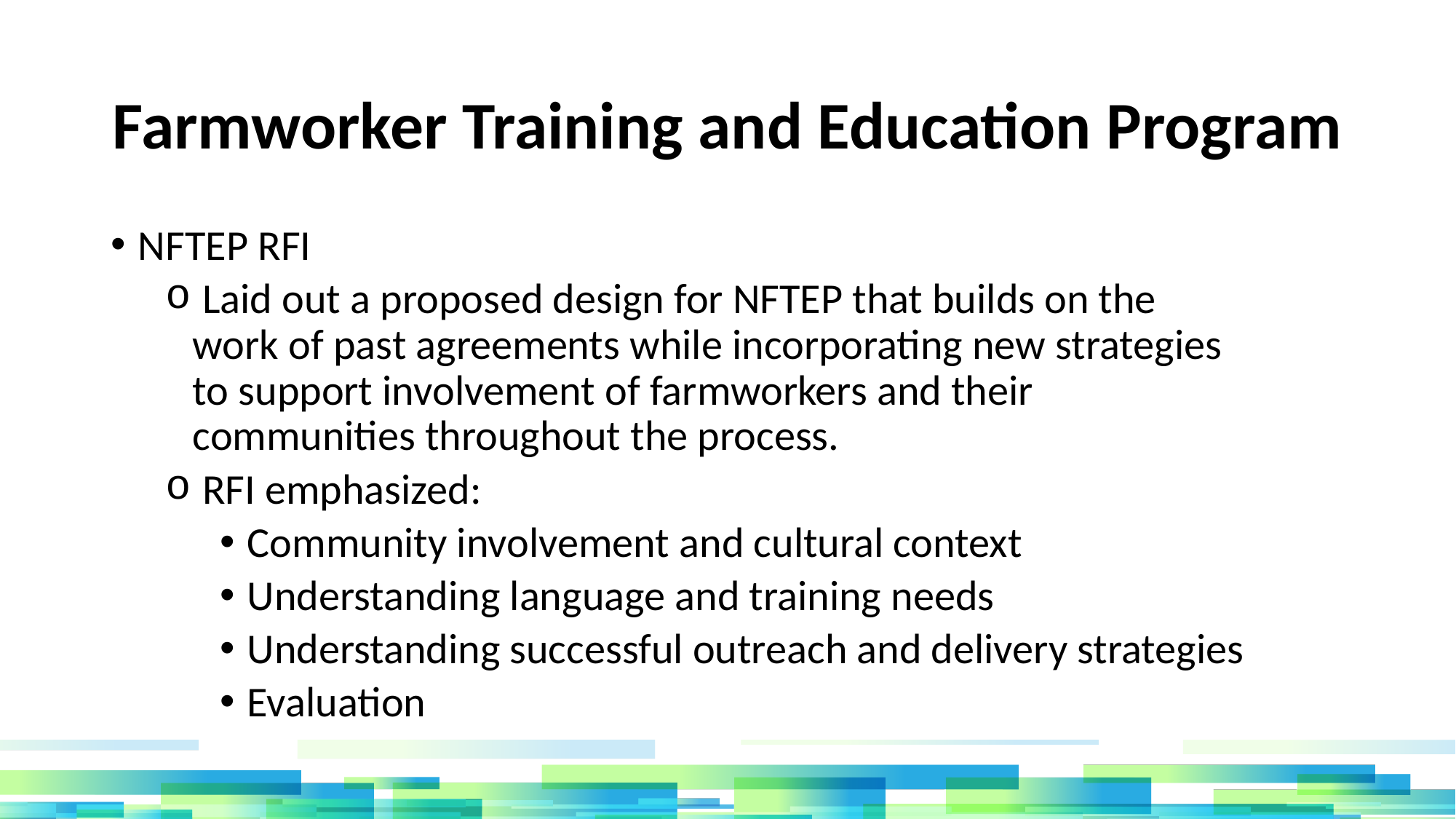

# Farmworker Training and Education Program
NFTEP RFI
 Laid out a proposed design for NFTEP that builds on the work of past agreements while incorporating new strategies to support involvement of farmworkers and their communities throughout the process.
 RFI emphasized:
Community involvement and cultural context
Understanding language and training needs
Understanding successful outreach and delivery strategies
Evaluation